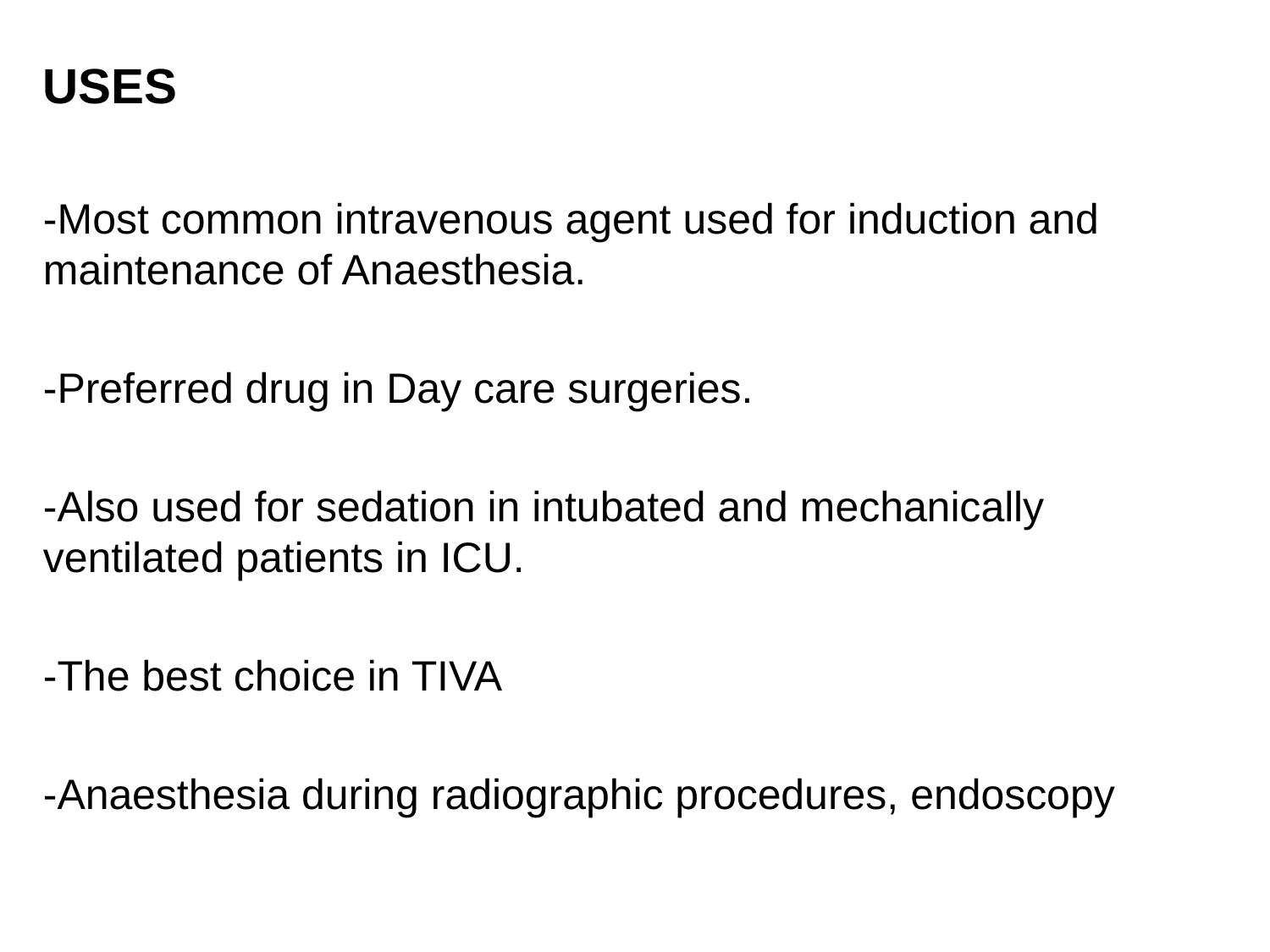

USES

-Most common intravenous agent used for induction and maintenance of Anaesthesia.

-Preferred drug in Day care surgeries.

-Also used for sedation in intubated and mechanically ventilated patients in ICU.

-The best choice in TIVA

-Anaesthesia during radiographic procedures, endoscopy